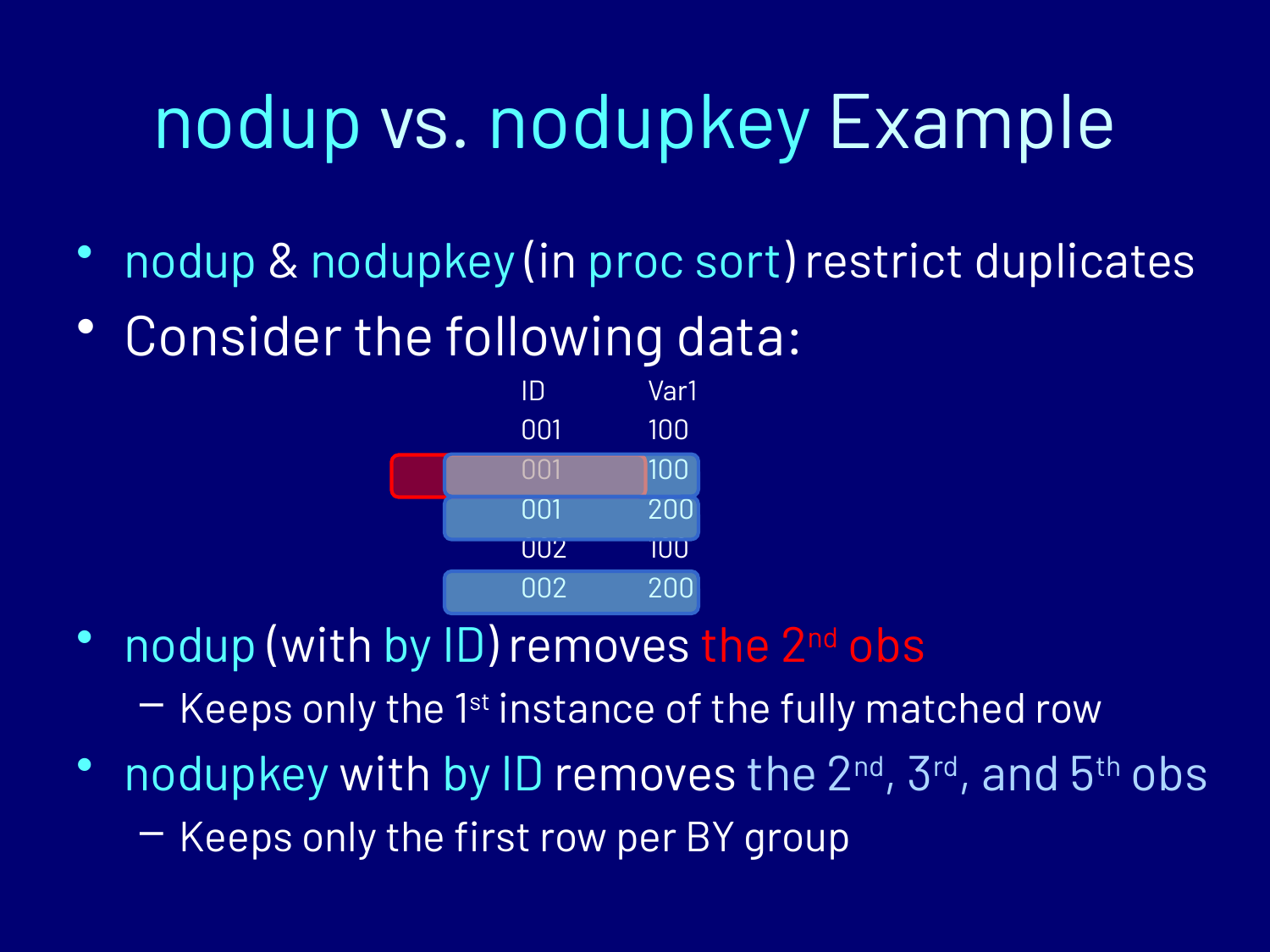

# nodup vs. nodupkey Example
nodup & nodupkey (in proc sort) restrict duplicates
Consider the following data:
	ID	Var1
	001	100
	001 	100
	001	200
	002	100
	002 	200
nodup (with by ID) removes the 2nd obs
Keeps only the 1st instance of the fully matched row
nodupkey with by ID removes the 2nd, 3rd, and 5th obs
Keeps only the first row per BY group